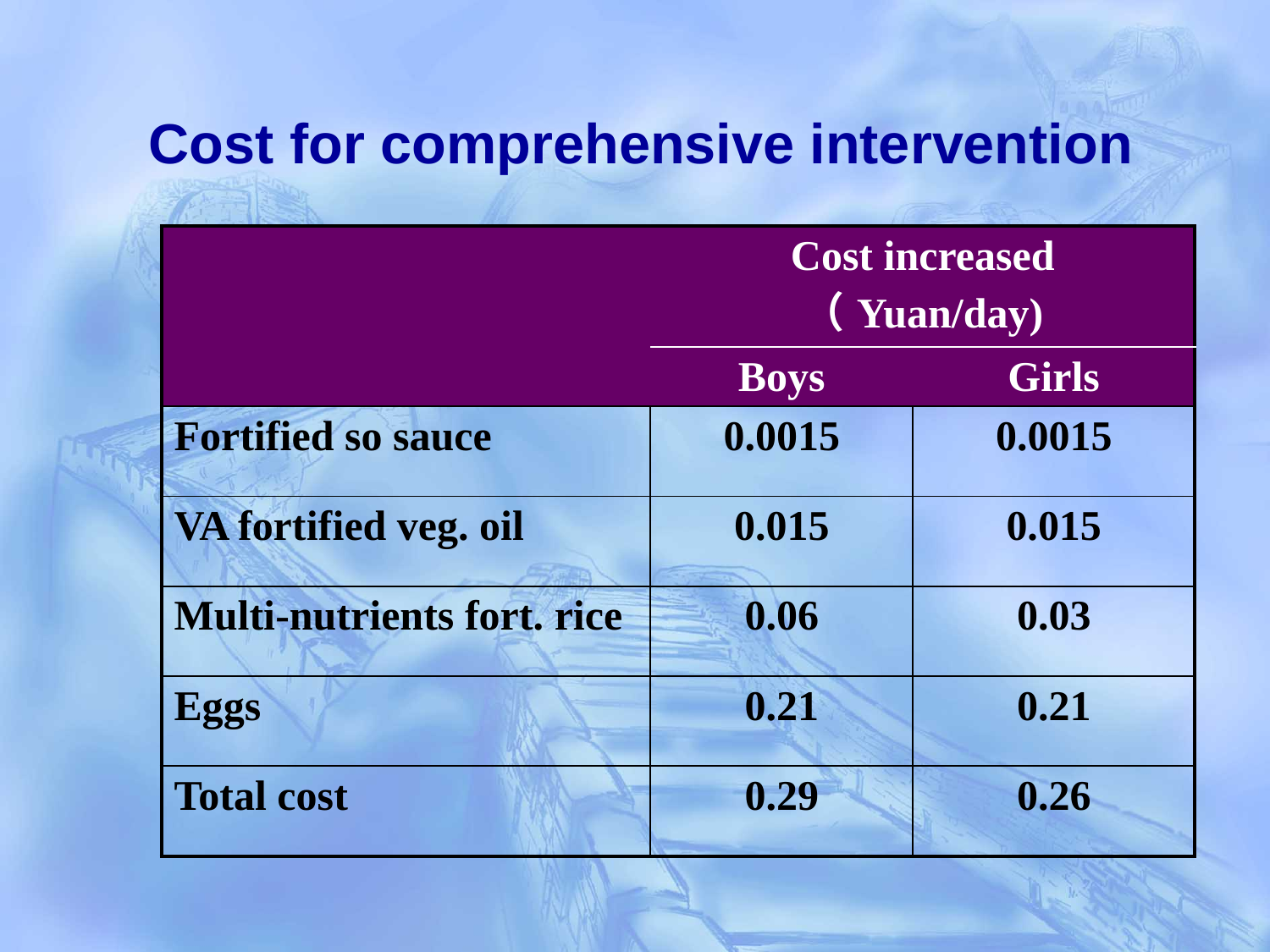

Cost for comprehensive intervention
|  | Cost increased （Yuan/day) |  |
| --- | --- | --- |
|  | Boys | Girls |
| Fortified so sauce | 0.0015 | 0.0015 |
| VA fortified veg. oil | 0.015 | 0.015 |
| Multi-nutrients fort. rice | 0.06 | 0.03 |
| Eggs | 0.21 | 0.21 |
| Total cost | 0.29 | 0.26 |